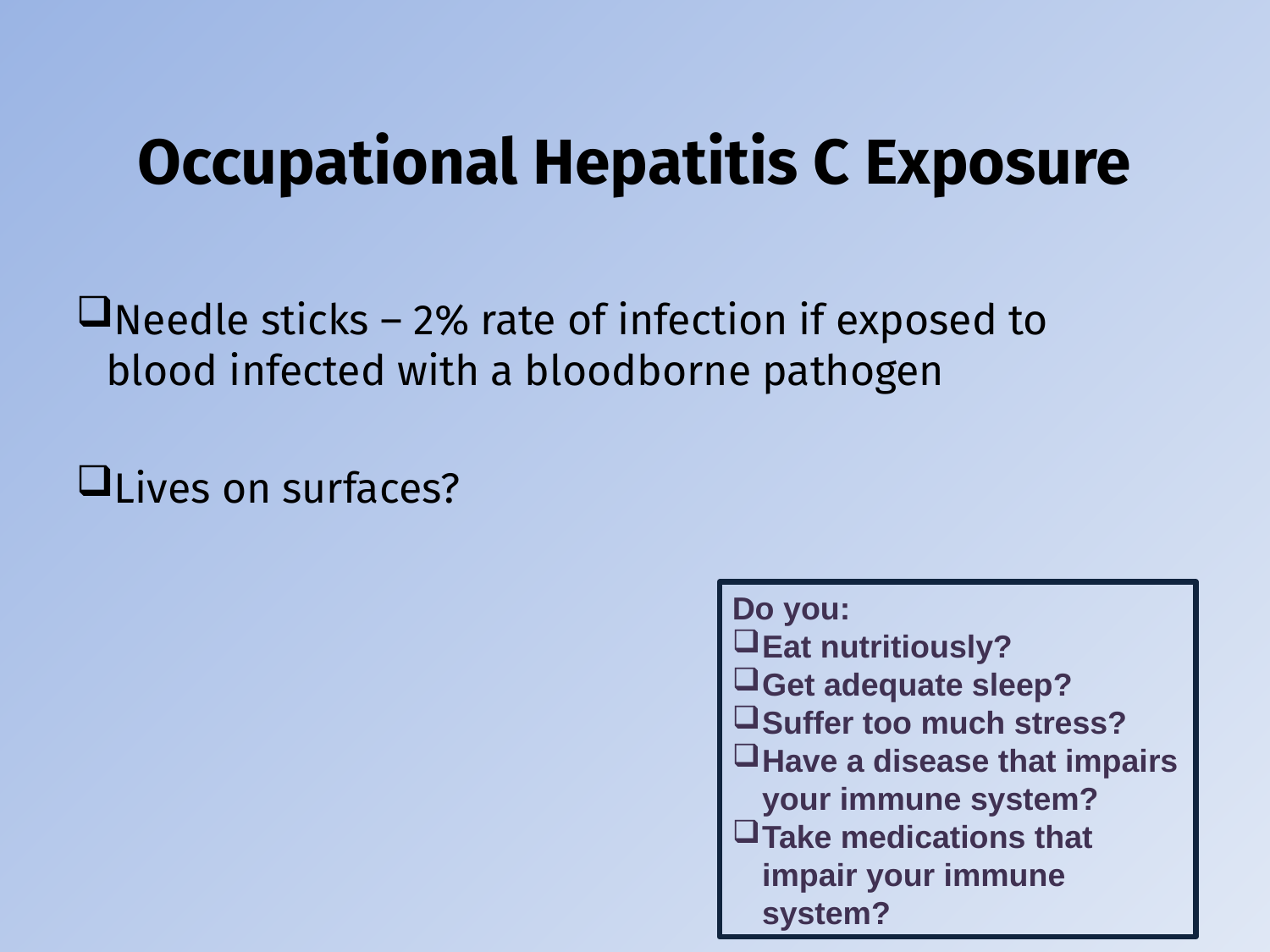

Occupational Hepatitis C Exposure

Needle sticks – 2% rate of infection if exposed to blood infected with a bloodborne pathogen

Lives on surfaces?
Do you:
Eat nutritiously?
Get adequate sleep?
Suffer too much stress?
Have a disease that impairs your immune system?
Take medications that impair your immune system?